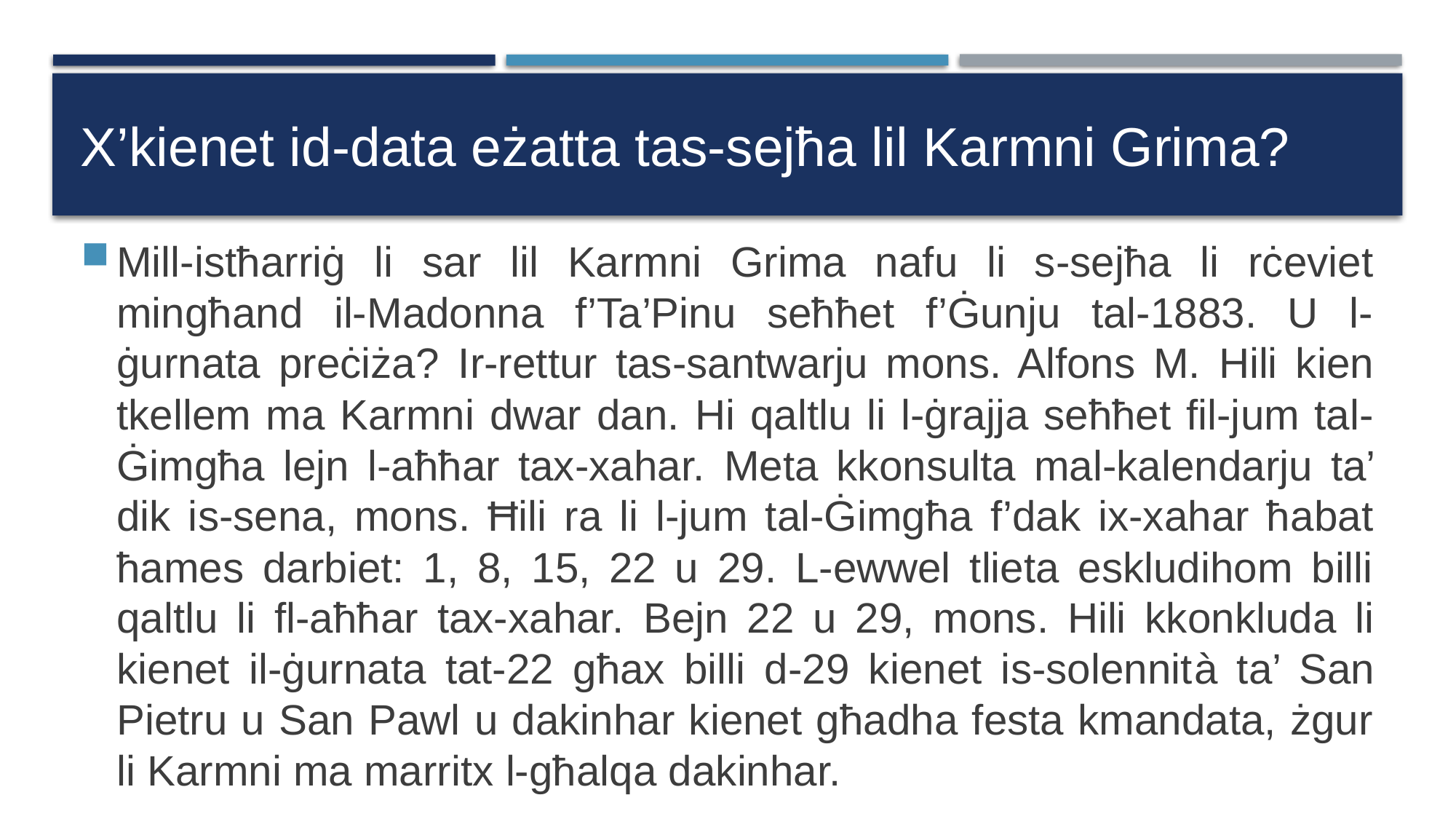

# X’kienet id-data eżatta tas-sejħa lil Karmni Grima?
Mill-istħarriġ li sar lil Karmni Grima nafu li s-sejħa li rċeviet mingħand il-Madonna f’Ta’Pinu seħħet f’Ġunju tal-1883. U l-ġurnata preċiża? Ir-rettur tas-santwarju mons. Alfons M. Hili kien tkellem ma Karmni dwar dan. Hi qaltlu li l-ġrajja seħħet fil-jum tal-Ġimgħa lejn l-aħħar tax-xahar. Meta kkonsulta mal-kalendarju ta’ dik is-sena, mons. Ħili ra li l-jum tal-Ġimgħa f’dak ix-xahar ħabat ħames darbiet: 1, 8, 15, 22 u 29. L-ewwel tlieta eskludihom billi qaltlu li fl-aħħar tax-xahar. Bejn 22 u 29, mons. Hili kkonkluda li kienet il-ġurnata tat-22 għax billi d-29 kienet is-solennità ta’ San Pietru u San Pawl u dakinhar kienet għadha festa kmandata, żgur li Karmni ma marritx l-għalqa dakinhar.